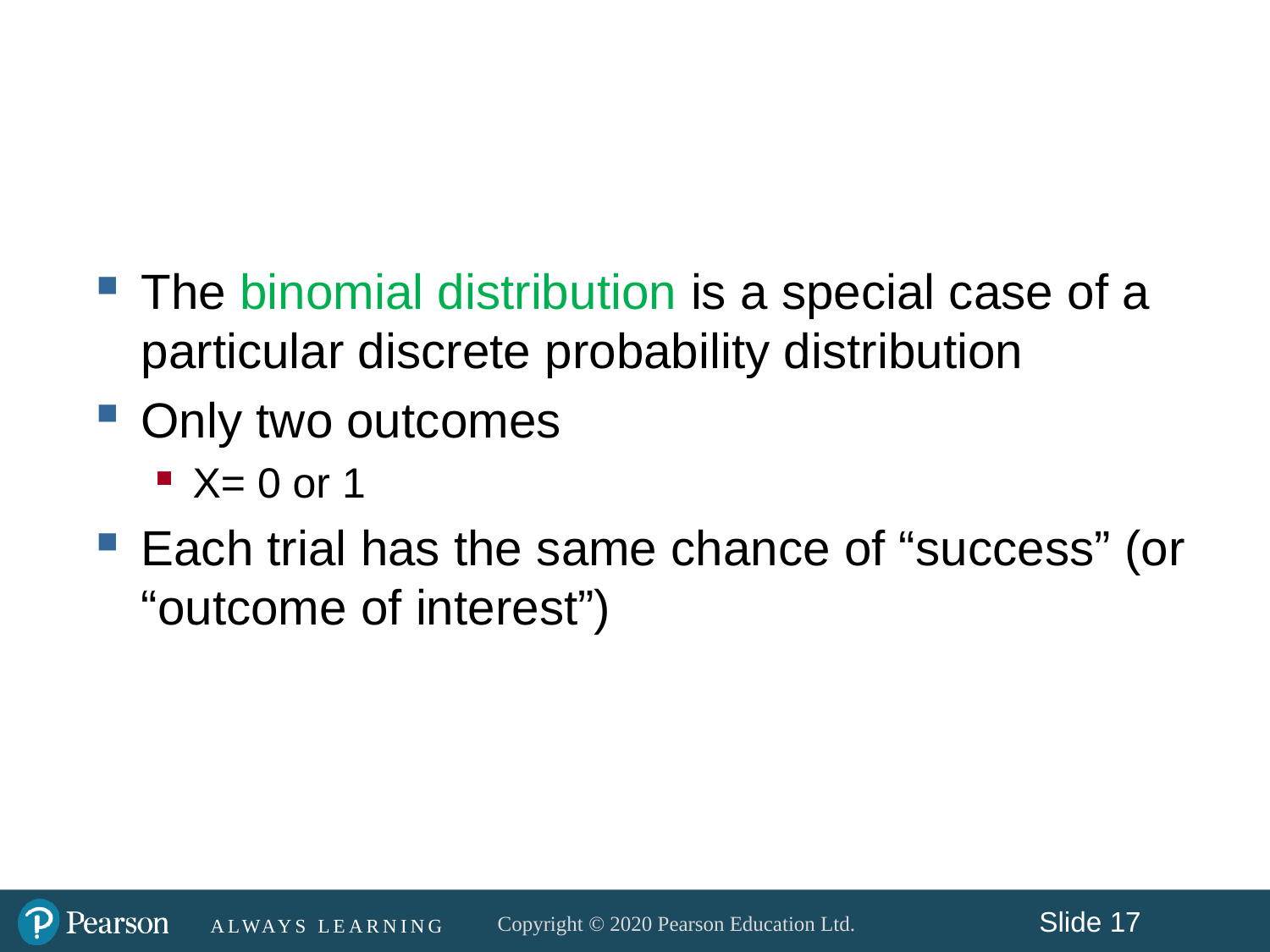

#
The binomial distribution is a special case of a particular discrete probability distribution
Only two outcomes
X= 0 or 1
Each trial has the same chance of “success” (or “outcome of interest”)